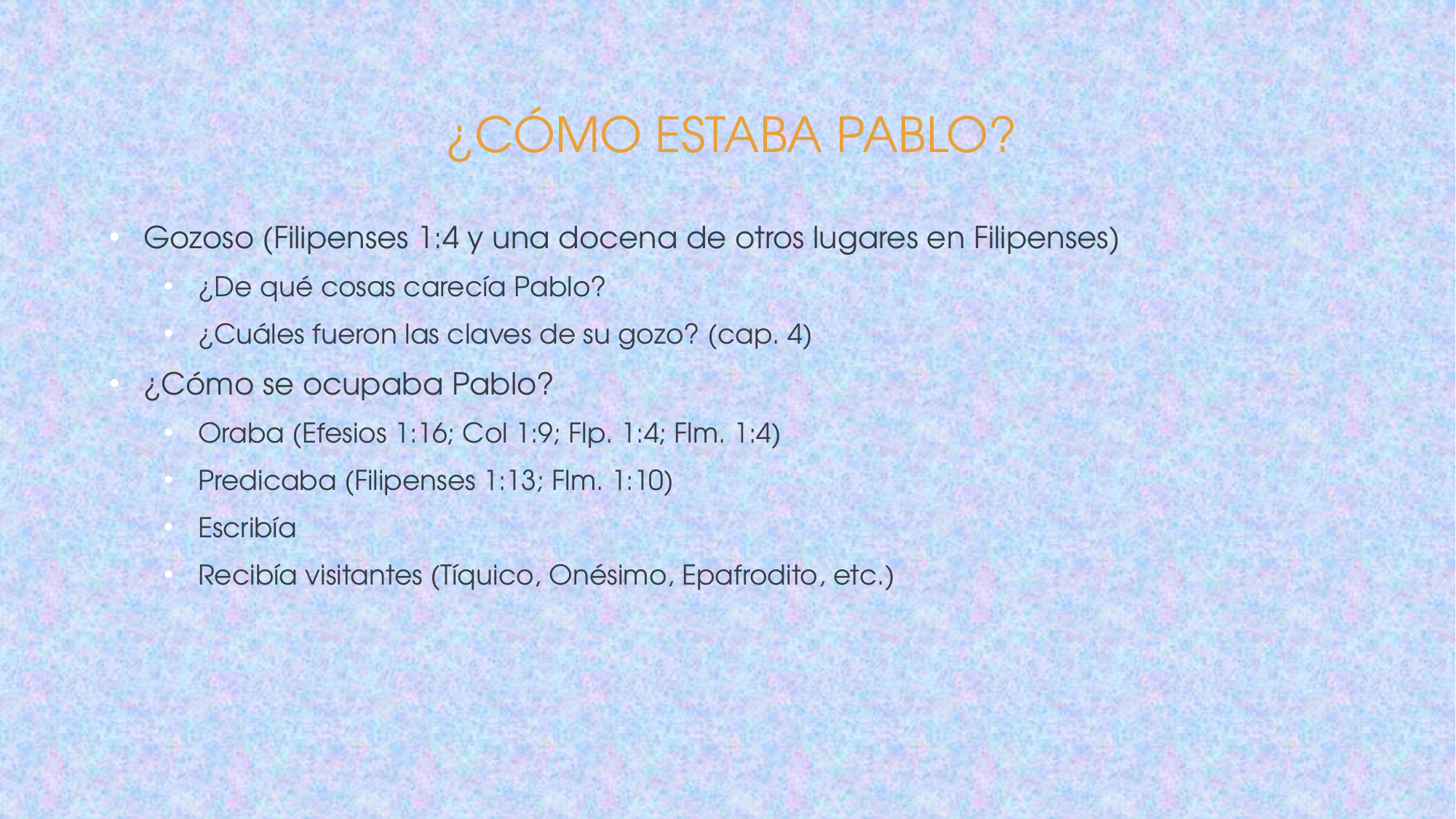

# ¿CÓMO ESTABA PABLO?
Gozoso (Filipenses 1:4 y una docena de otros lugares en Filipenses)
¿De qué cosas carecía Pablo?
¿Cuáles fueron las claves de su gozo? (cap. 4)
¿Cómo se ocupaba Pablo?
Oraba (Efesios 1:16; Col 1:9; Flp. 1:4; Flm. 1:4)
Predicaba (Filipenses 1:13; Flm. 1:10)
Escribía
Recibía visitantes (Tíquico, Onésimo, Epafrodito, etc.)